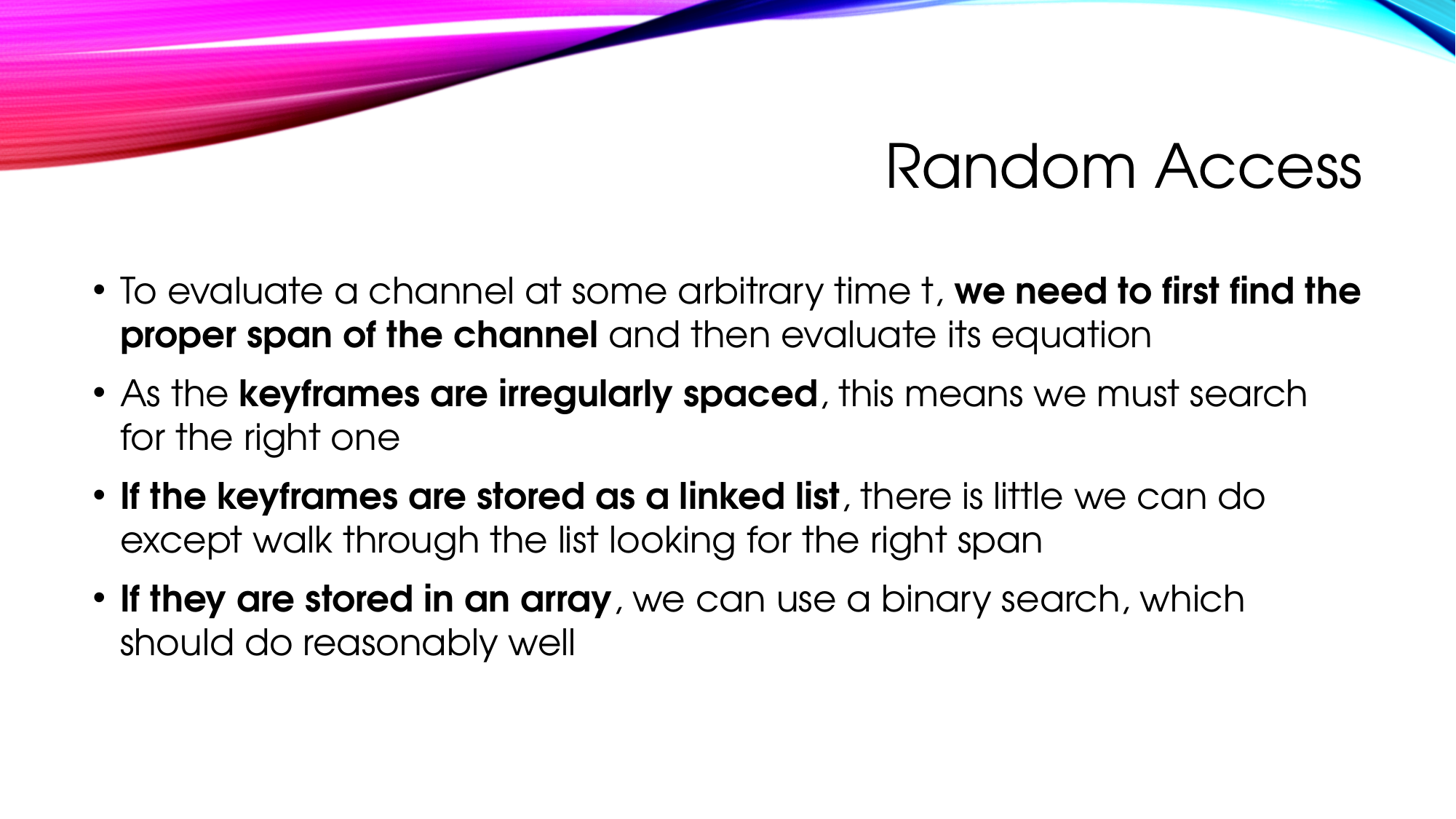

# Random Access
To evaluate a channel at some arbitrary time t, we need to first find the proper span of the channel and then evaluate its equation
As the keyframes are irregularly spaced, this means we must search for the right one
If the keyframes are stored as a linked list, there is little we can do except walk through the list looking for the right span
If they are stored in an array, we can use a binary search, which should do reasonably well